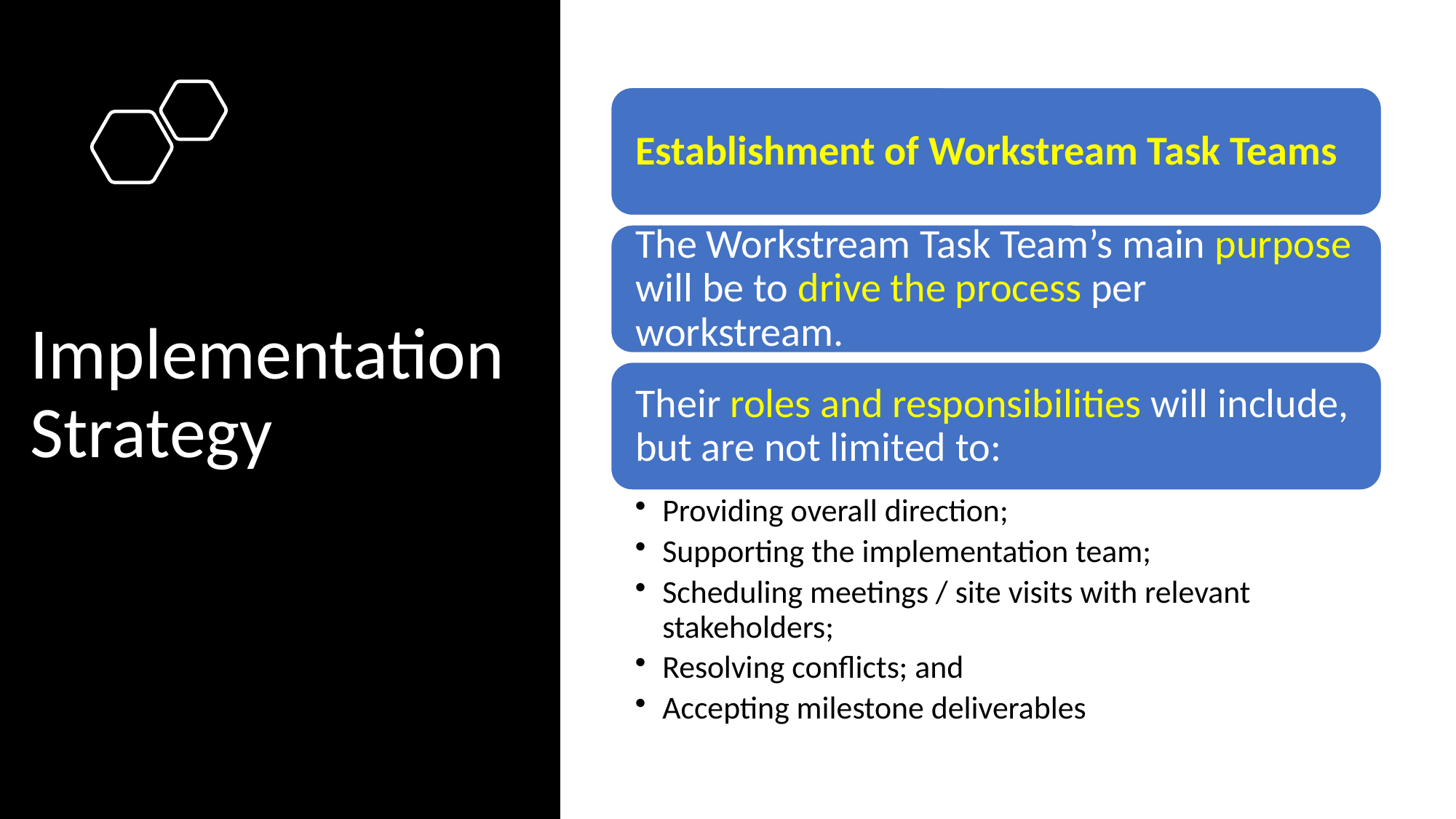

Establishment of Workstream Task Teams
The Workstream Task Team’s main purpose will be to drive the process per workstream.
Their roles and responsibilities will include, but are not limited to:
Providing overall direction;
Supporting the implementation team;
Scheduling meetings / site visits with relevant stakeholders;
Resolving conflicts; and
Accepting milestone deliverables

# Implementation Strategy